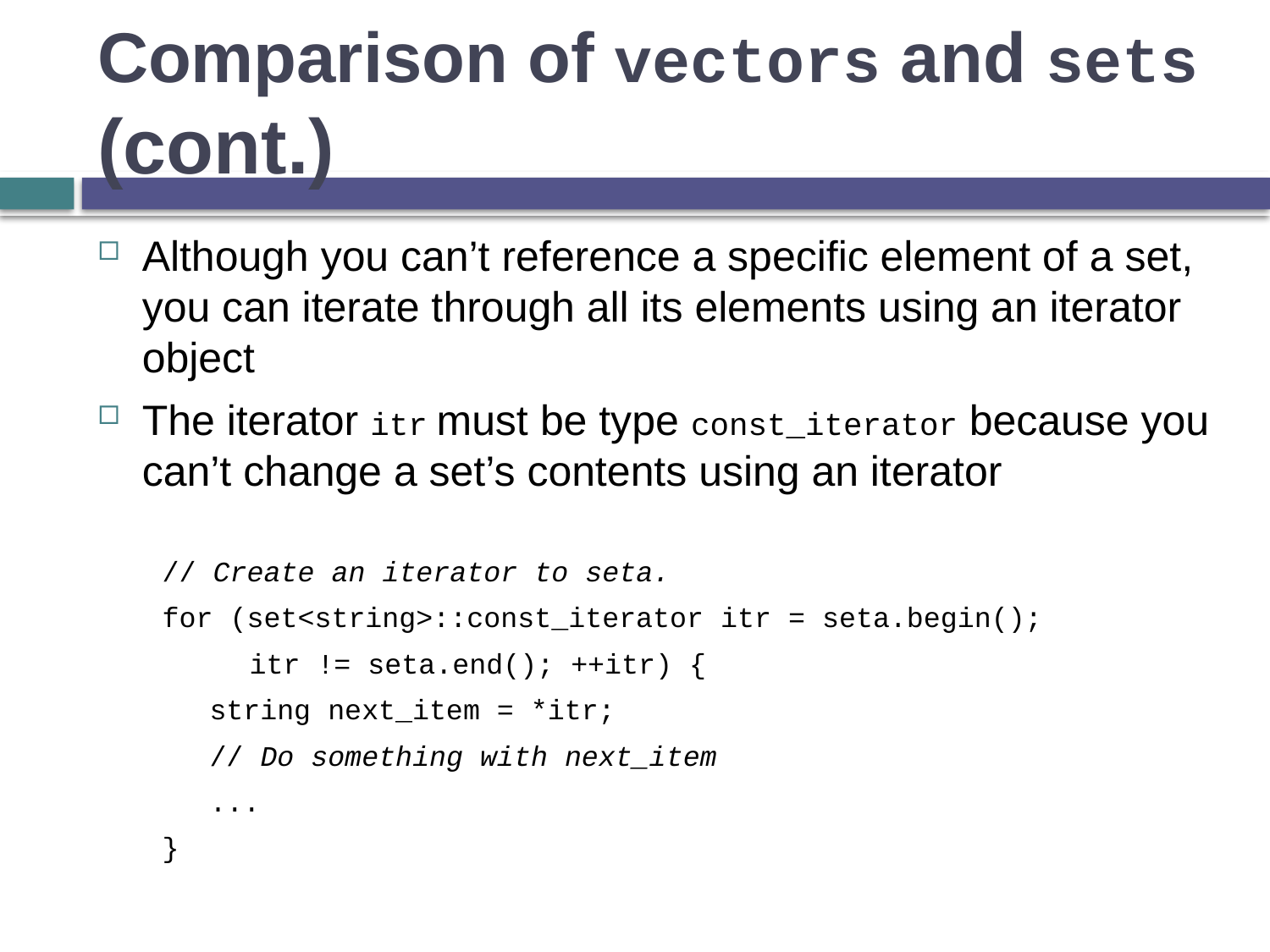

# Comparison of vectors and sets (cont.)
Although you can’t reference a specific element of a set, you can iterate through all its elements using an iterator object
The iterator itr must be type const_iterator because you can’t change a set’s contents using an iterator

// Create an iterator to seta.
for (set<string>::const_iterator itr = seta.begin();
itr != seta.end(); ++itr) {
string next_item = *itr;
// Do something with next_item
...
}